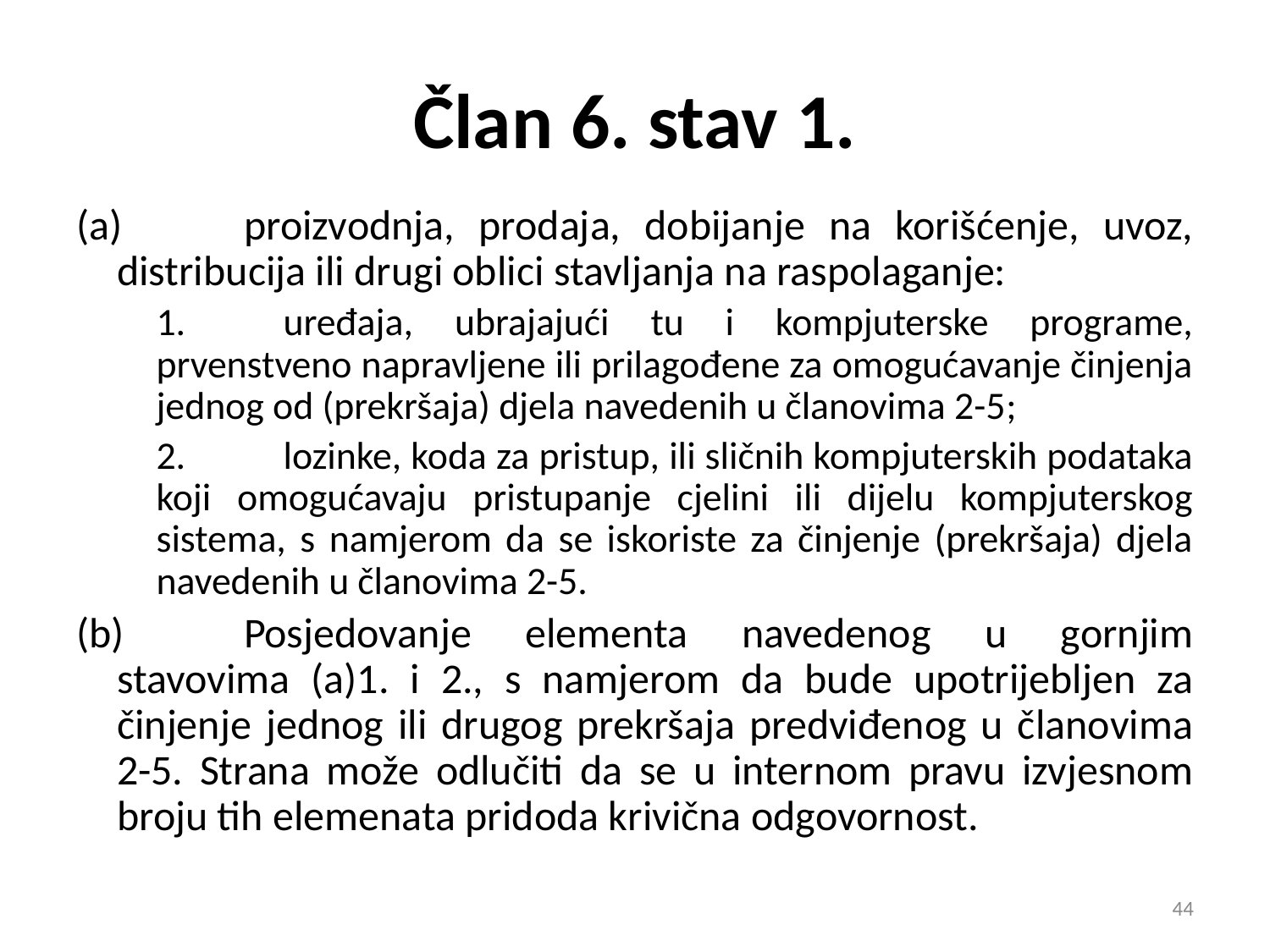

# Član 6. stav 1.
(a)	proizvodnja, prodaja, dobijanje na korišćenje, uvoz, distribucija ili drugi oblici stavljanja na raspolaganje:
1.	uređaja, ubrajajući tu i kompjuterske programe, prvenstveno napravljene ili prilagođene za omogućavanje činjenja jednog od (prekršaja) djela navedenih u članovima 2-5;
2.	lozinke, koda za pristup, ili sličnih kompjuterskih podataka koji omogućavaju pristupanje cjelini ili dijelu kompjuterskog sistema, s namjerom da se iskoriste za činjenje (prekršaja) djela navedenih u članovima 2-5.
(b)	Posjedovanje elementa navedenog u gornjim stavovima (a)1. i 2., s namjerom da bude upotrijebljen za činjenje jednog ili drugog prekršaja predviđenog u članovima 2-5. Strana može odlučiti da se u internom pravu izvjesnom broju tih elemenata pridoda krivična odgovornost.
44